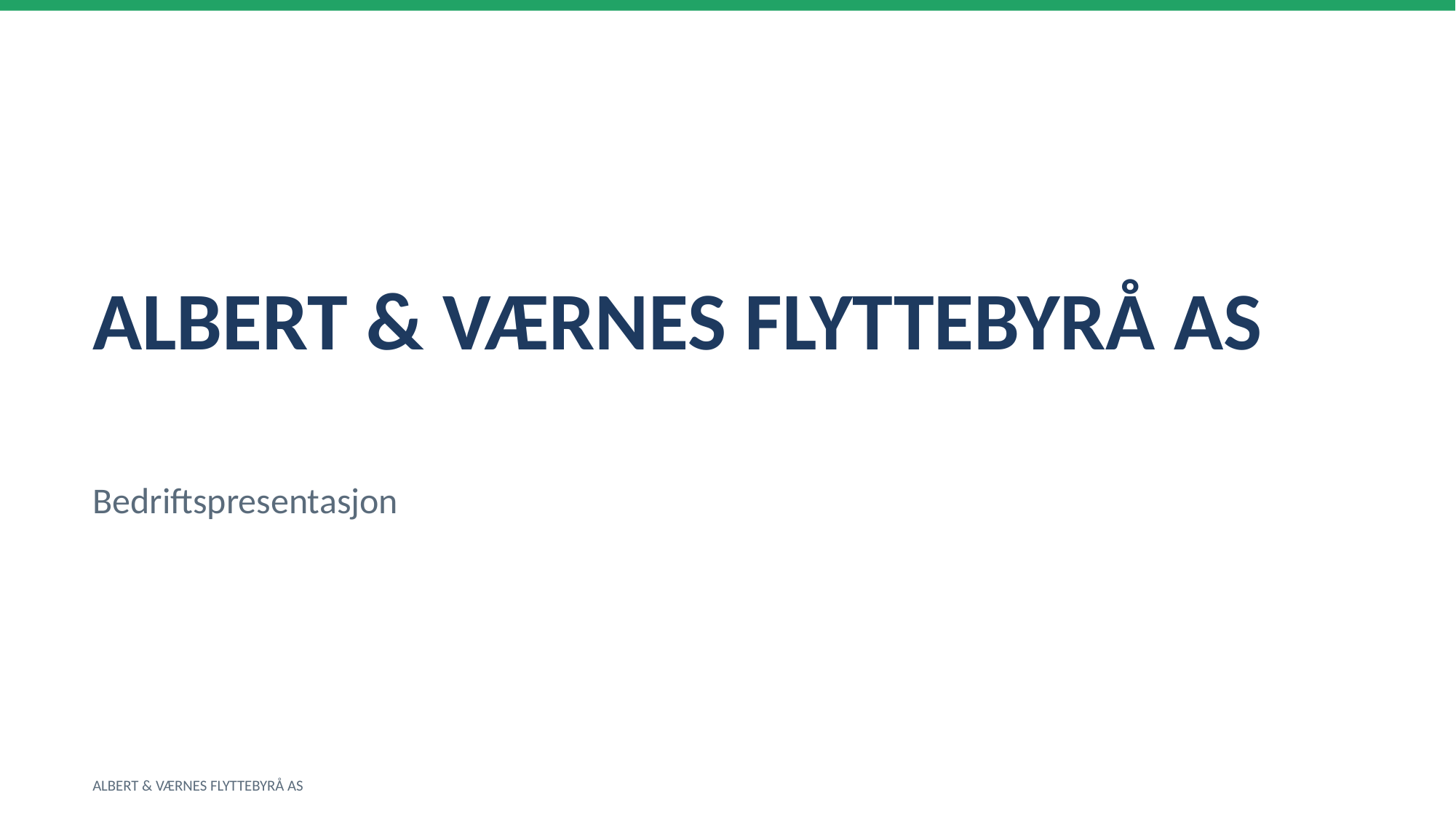

ALBERT & VÆRNES FLYTTEBYRÅ AS
Bedriftspresentasjon
ALBERT & VÆRNES FLYTTEBYRÅ AS